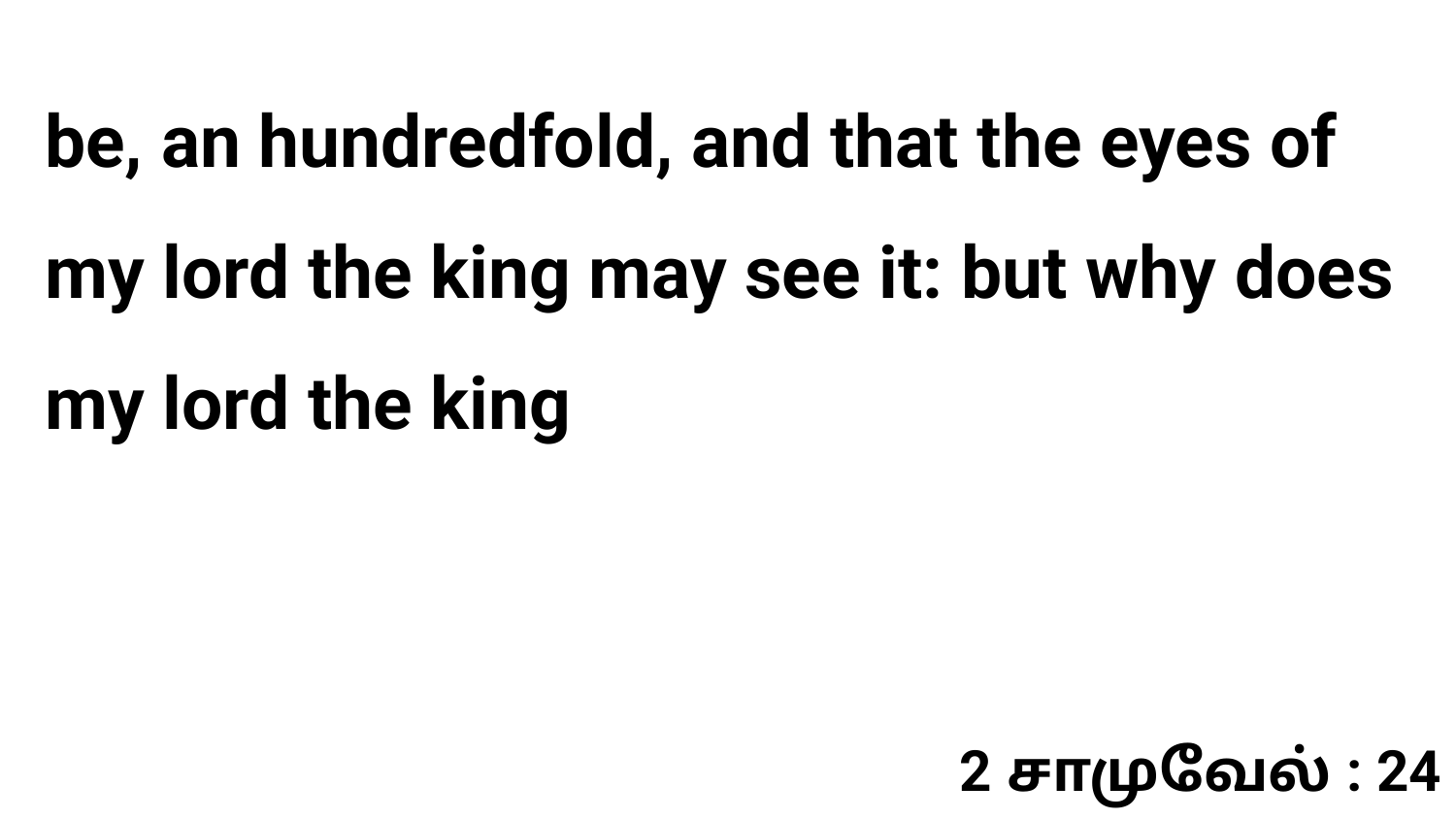

be, an hundredfold, and that the eyes of my lord the king may see it: but why does my lord the king
2 சாமுவேல் : 24